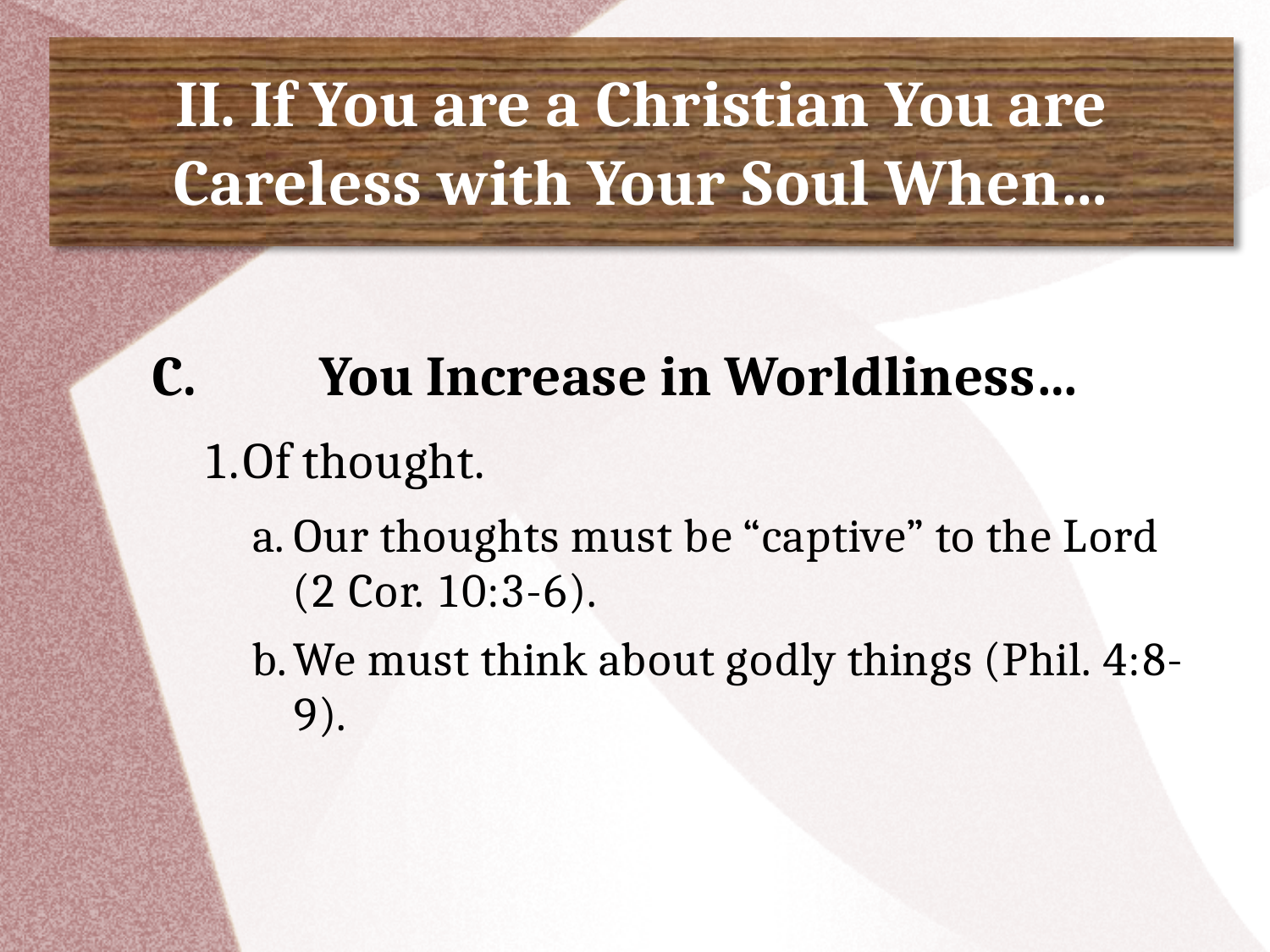

# II. If You are a Christian You are Careless with Your Soul When…
C.	You Increase in Worldliness…
1.	Of thought.
a.	Our thoughts must be “captive” to the Lord (2 Cor. 10:3-6).
b.	We must think about godly things (Phil. 4:8-9).